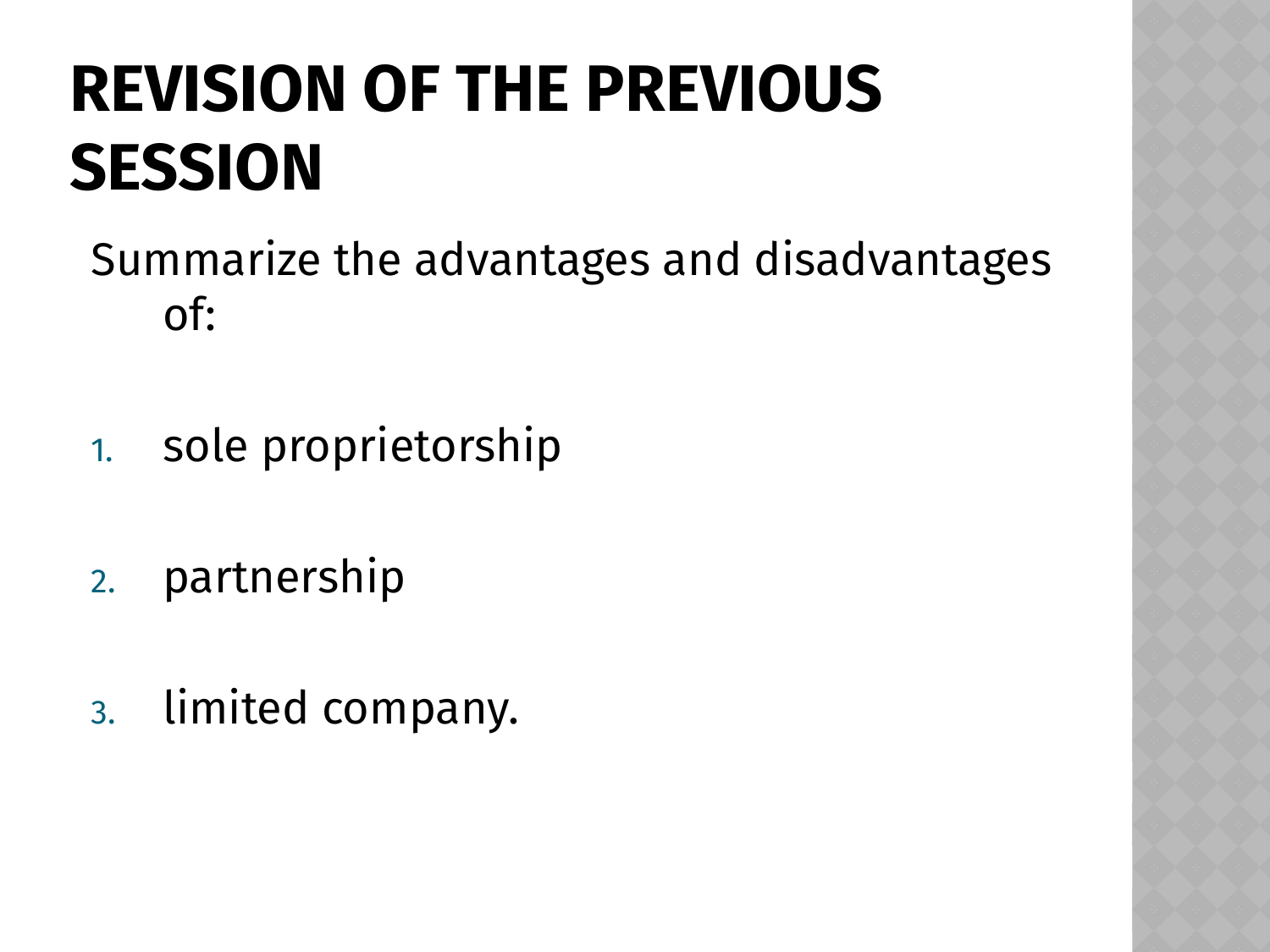

# Revision of the previous session
Summarize the advantages and disadvantages of:

sole proprietorship

partnership

limited company.